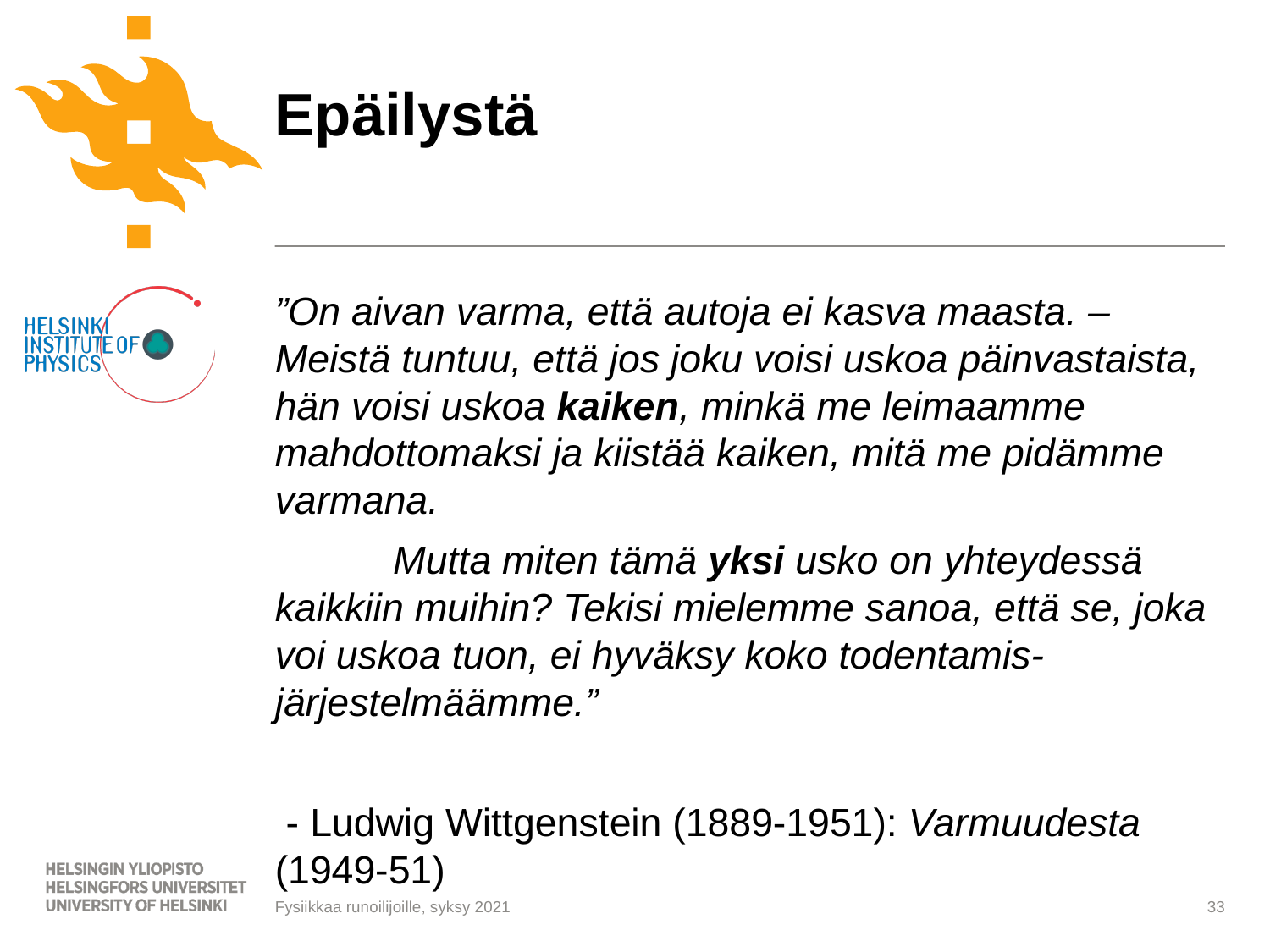

# Epäilystä
”On aivan varma, että autoja ei kasva maasta. – Meistä tuntuu, että jos joku voisi uskoa päinvastaista, hän voisi uskoa kaiken, minkä me leimaamme mahdottomaksi ja kiistää kaiken, mitä me pidämme varmana.
	Mutta miten tämä yksi usko on yhteydessä kaikkiin muihin? Tekisi mielemme sanoa, että se, joka voi uskoa tuon, ei hyväksy koko todentamis-järjestelmäämme.”

 - Ludwig Wittgenstein (1889-1951): Varmuudesta (1949-51)
33
Fysiikkaa runoilijoille, syksy 2021